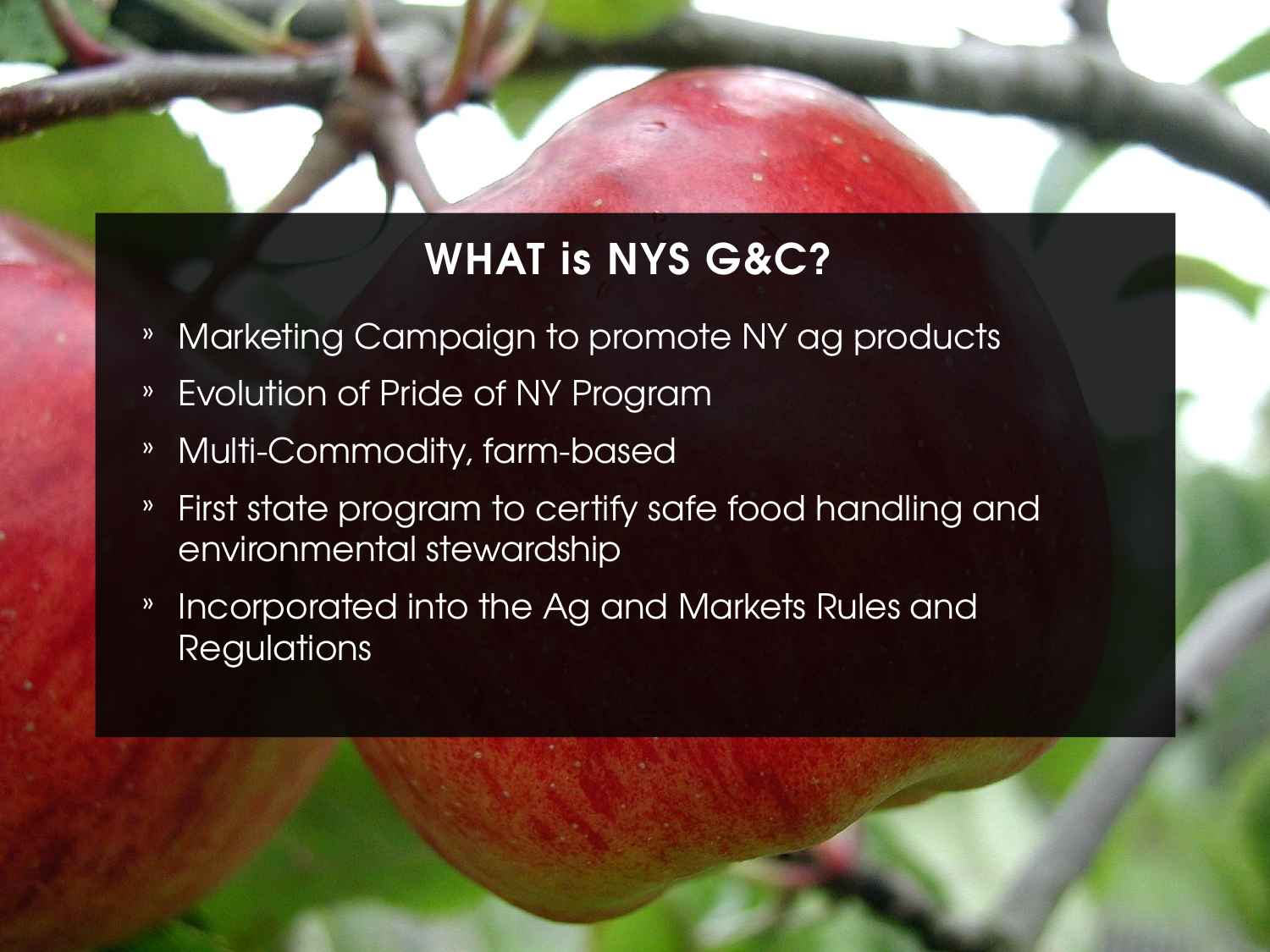

WHAT is NYS G&C?

Marketing Campaign to promote NY ag products
Evolution of Pride of NY Program
Multi-Commodity, farm-based
First state program to certify safe food handling and environmental stewardship
Incorporated into the Ag and Markets Rules and Regulations